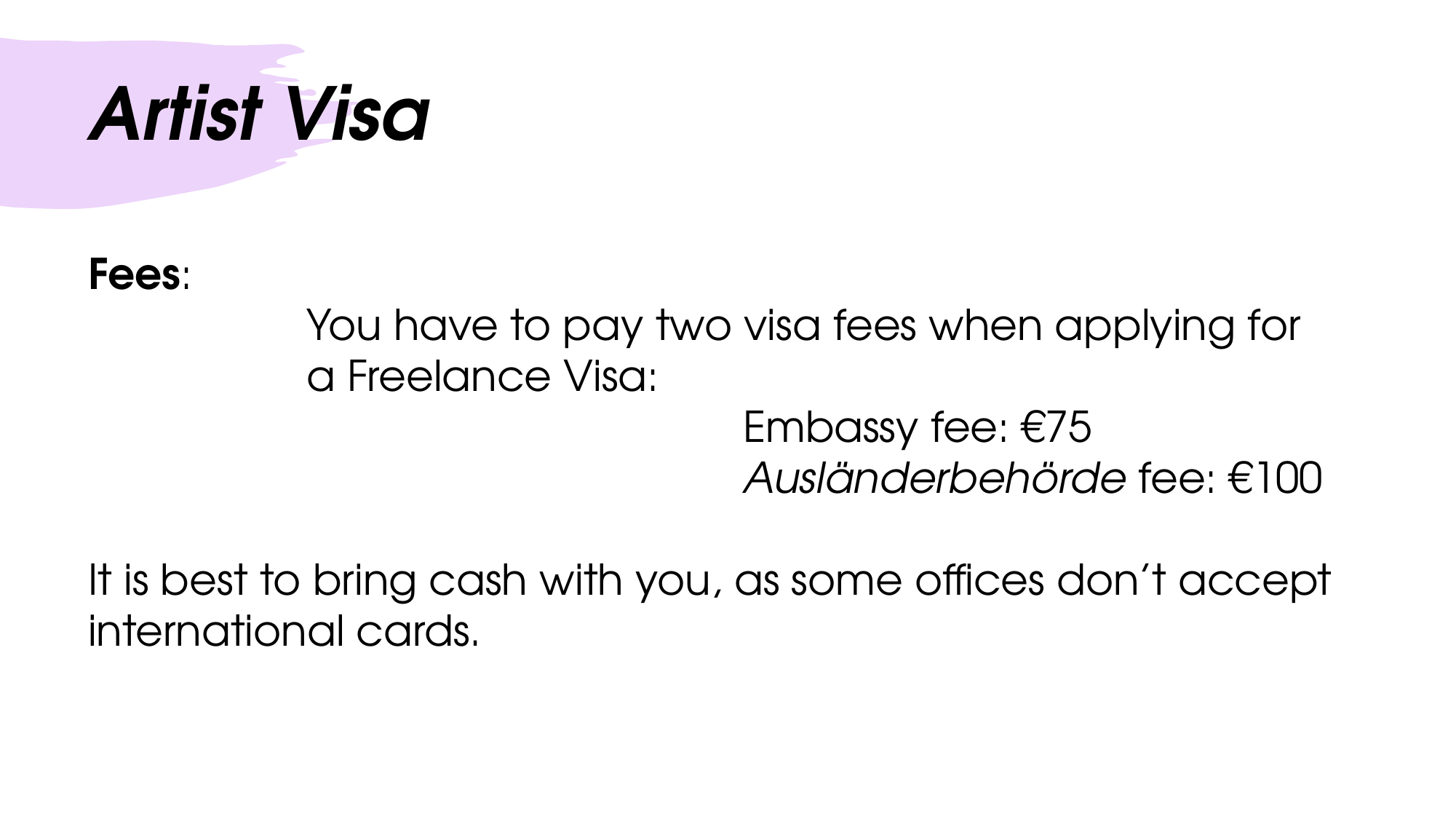

# Artist Visa

Fees:
		You have to pay two visa fees when applying for 		a Freelance Visa:
						Embassy fee: €75
						Ausländerbehörde fee: €100

It is best to bring cash with you, as some offices don’t accept international cards.